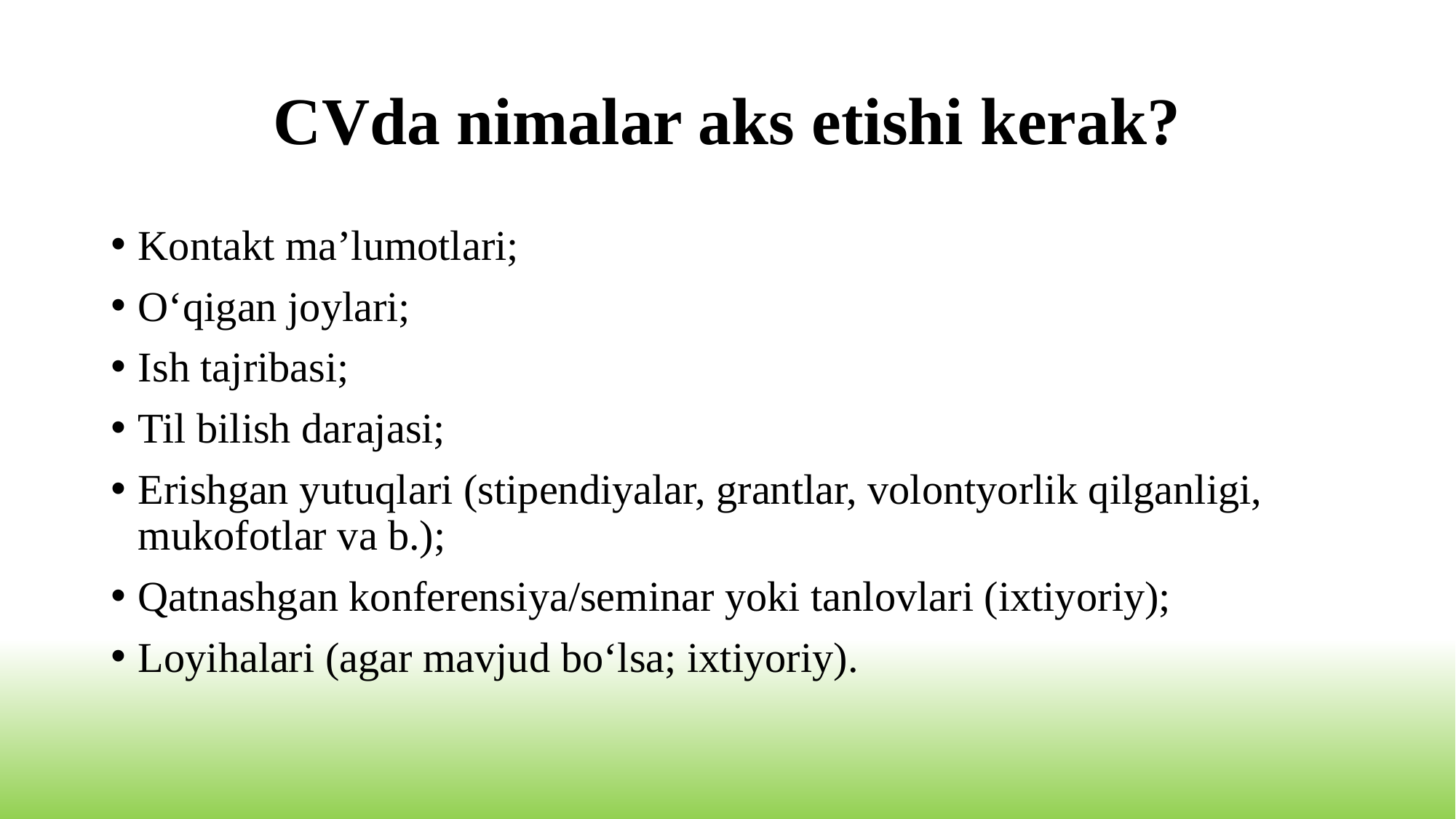

# CVda nimalar aks etishi kerak?
Kontakt ma’lumotlari;
O‘qigan joylari;
Ish tajribasi;
Til bilish darajasi;
Erishgan yutuqlari (stipendiyalar, grantlar, volontyorlik qilganligi, mukofotlar va b.);
Qatnashgan konferensiya/seminar yoki tanlovlari (ixtiyoriy);
Loyihalari (agar mavjud bo‘lsa; ixtiyoriy).